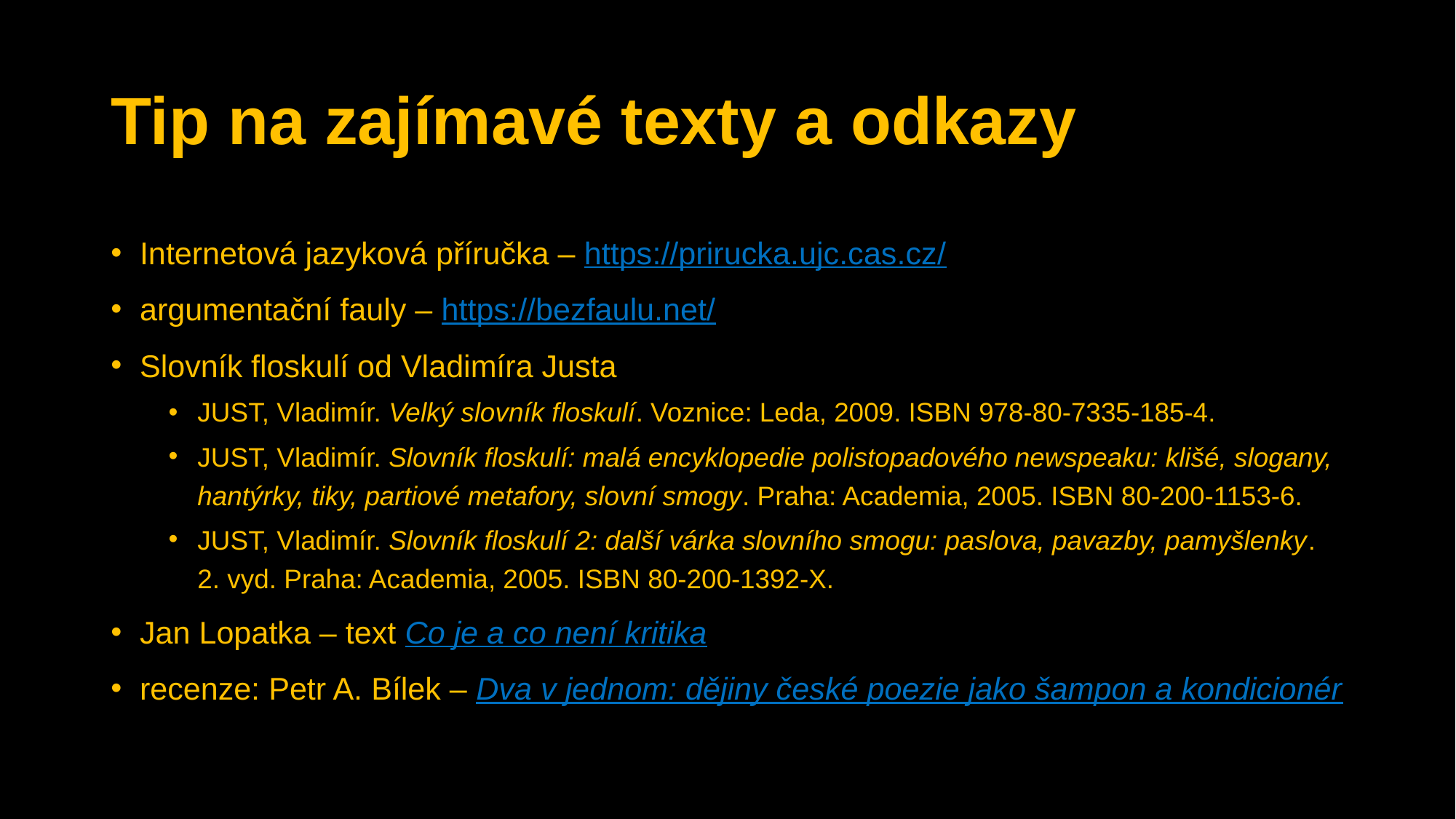

# Tip na zajímavé texty a odkazy
Internetová jazyková příručka – https://prirucka.ujc.cas.cz/
argumentační fauly – https://bezfaulu.net/
Slovník floskulí od Vladimíra Justa
JUST, Vladimír. Velký slovník floskulí. Voznice: Leda, 2009. ISBN 978-80-7335-185-4.
JUST, Vladimír. Slovník floskulí: malá encyklopedie polistopadového newspeaku: klišé, slogany, hantýrky, tiky, partiové metafory, slovní smogy. Praha: Academia, 2005. ISBN 80-200-1153-6.
JUST, Vladimír. Slovník floskulí 2: další várka slovního smogu: paslova, pavazby, pamyšlenky. 2. vyd. Praha: Academia, 2005. ISBN 80-200-1392-X.
Jan Lopatka – text Co je a co není kritika
recenze: Petr A. Bílek – Dva v jednom: dějiny české poezie jako šampon a kondicionér